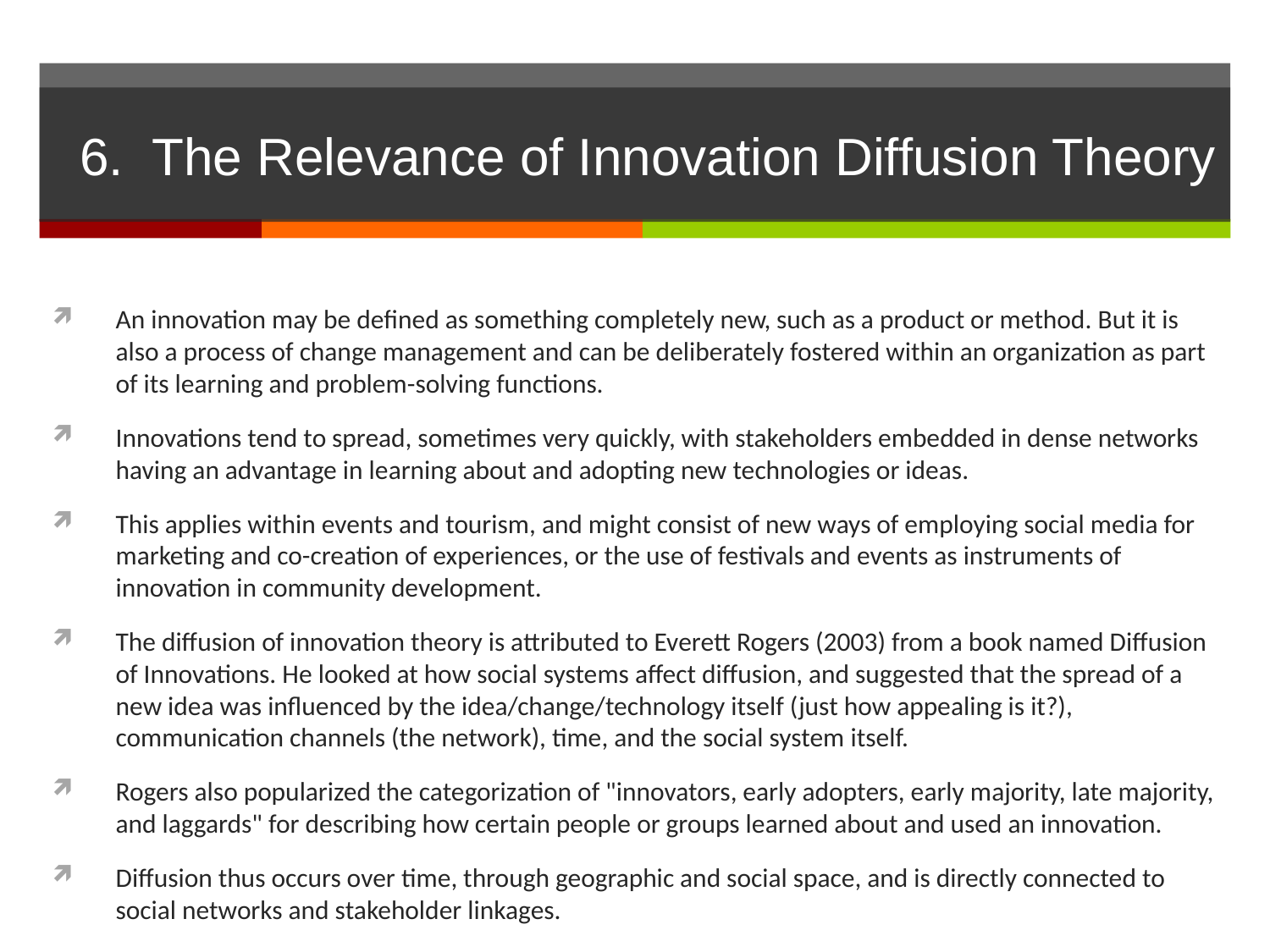

# 6.  The Relevance of Innovation Diffusion Theory
An innovation may be defined as something completely new, such as a product or method. But it is also a process of change management and can be deliberately fostered within an organization as part of its learning and problem-solving functions.
Innovations tend to spread, sometimes very quickly, with stakeholders embedded in dense networks having an advantage in learning about and adopting new technologies or ideas.
This applies within events and tourism, and might consist of new ways of employing social media for marketing and co-creation of experiences, or the use of festivals and events as instruments of innovation in community development.
The diffusion of innovation theory is attributed to Everett Rogers (2003) from a book named Diffusion of Innovations. He looked at how social systems affect diffusion, and suggested that the spread of a new idea was influenced by the idea/change/technology itself (just how appealing is it?), communication channels (the network), time, and the social system itself.
Rogers also popularized the categorization of "innovators, early adopters, early majority, late majority, and laggards" for describing how certain people or groups learned about and used an innovation.
Diffusion thus occurs over time, through geographic and social space, and is directly connected to social networks and stakeholder linkages.